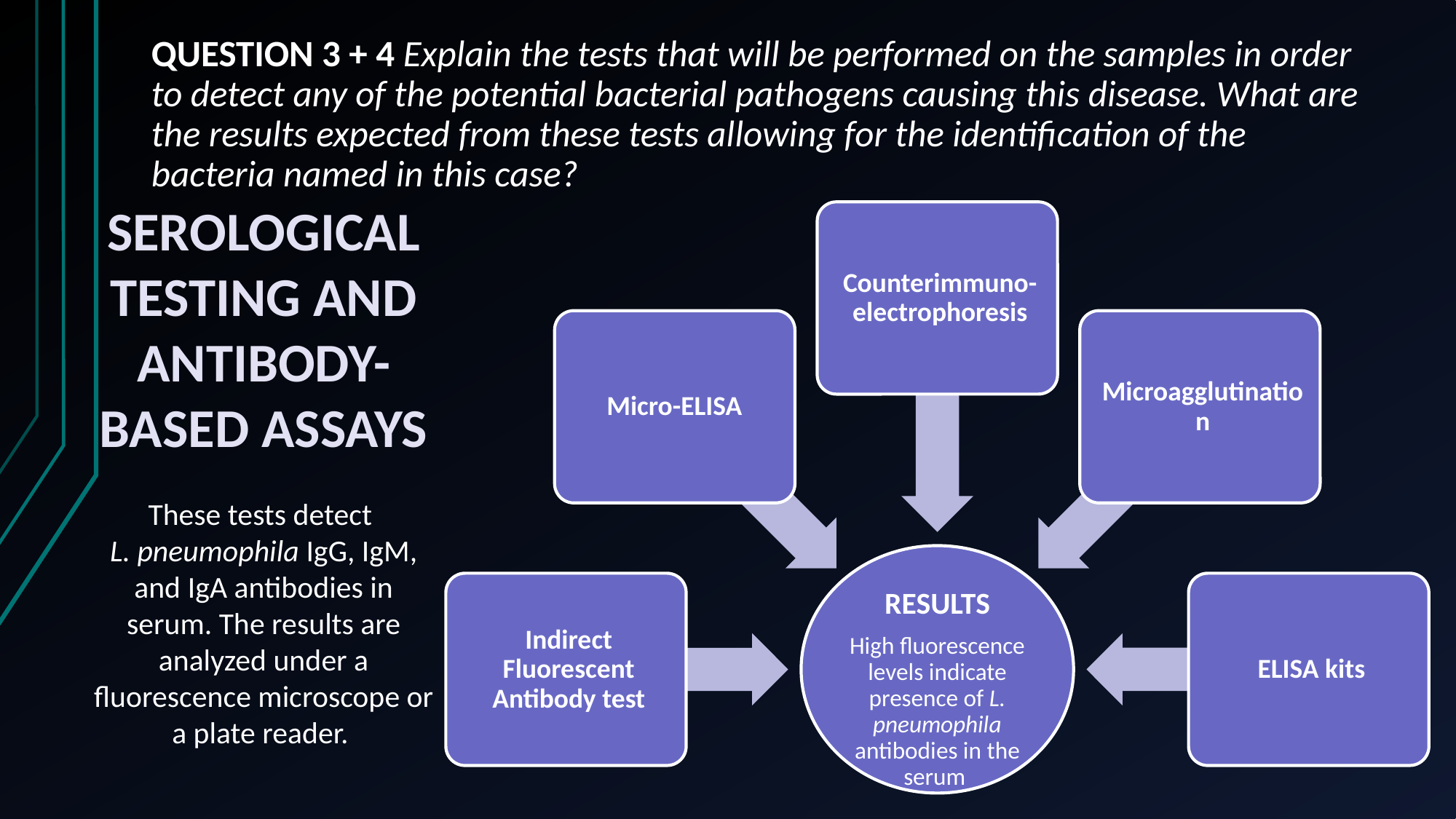

QUESTION 3 + 4 Explain the tests that will be performed on the samples in order to detect any of the potential bacterial pathogens causing this disease. What are the results expected from these tests allowing for the identification of the bacteria named in this case?

SEROLOGICAL TESTING AND ANTIBODY-BASED ASSAYS

These tests detect
L. pneumophila IgG, IgM, and IgA antibodies in serum. The results are analyzed under a fluorescence microscope or a plate reader.
RESULTS
High fluorescence levels indicate presence of L. pneumophila antibodies in the serum
Indirect Fluorescent Antibody test
Micro-ELISA
Counterimmuno-electrophoresis
Microagglutination
ELISA kits